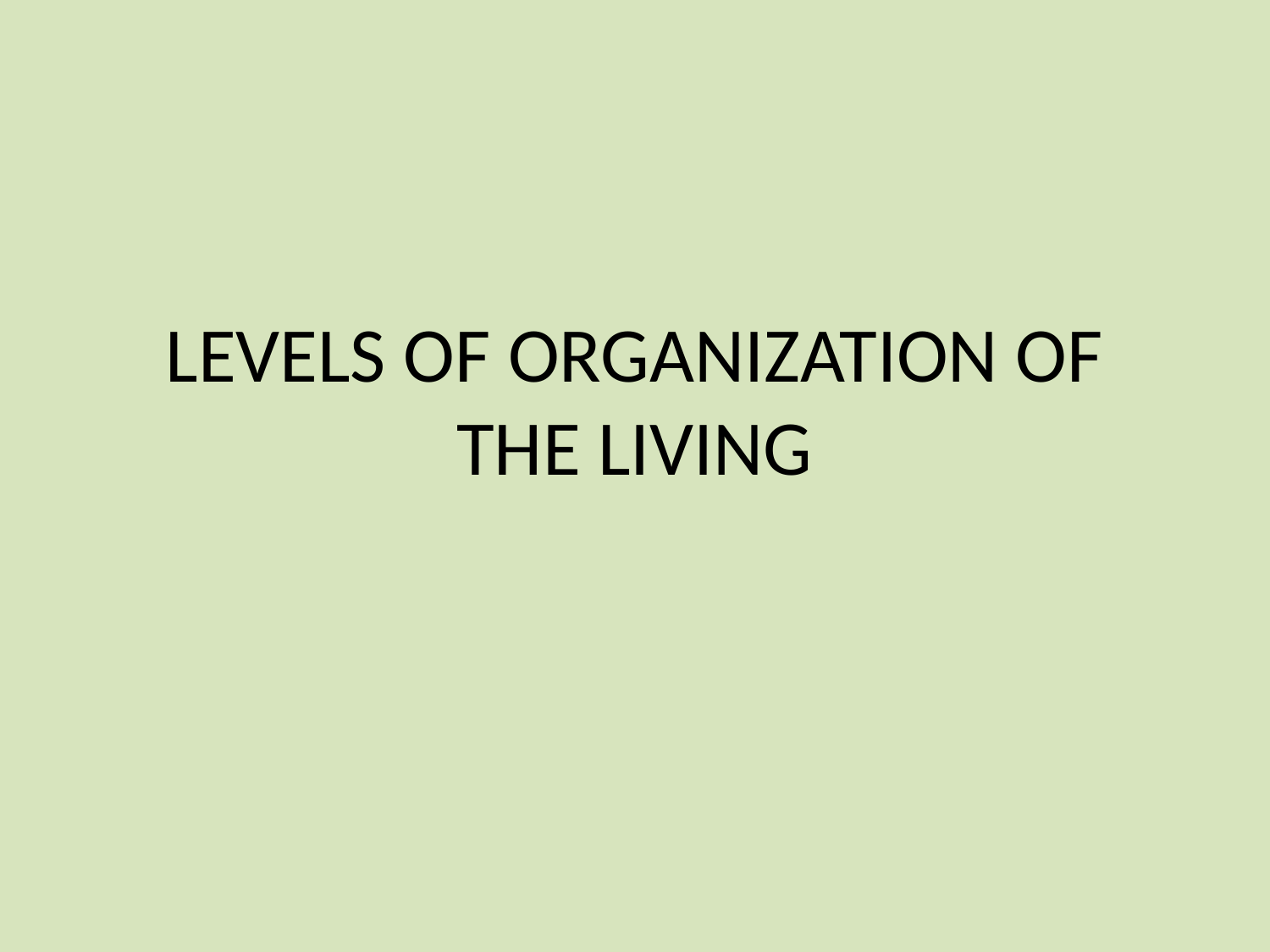

# LEVELS OF ORGANIZATION OF THE LIVING